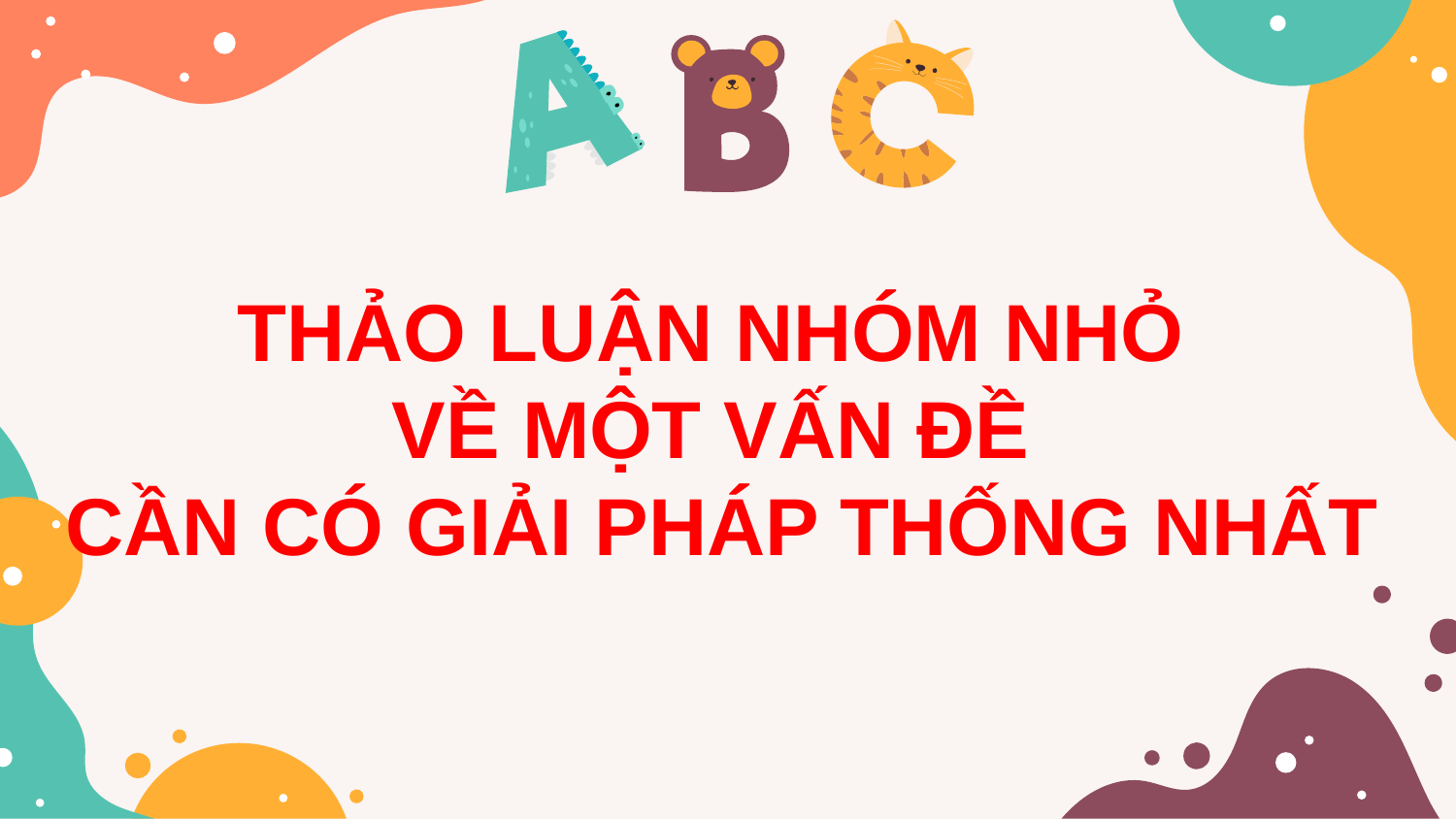

# THẢO LUẬN NHÓM NHỎ VỀ MỘT VẤN ĐỀ CẦN CÓ GIẢI PHÁP THỐNG NHẤT